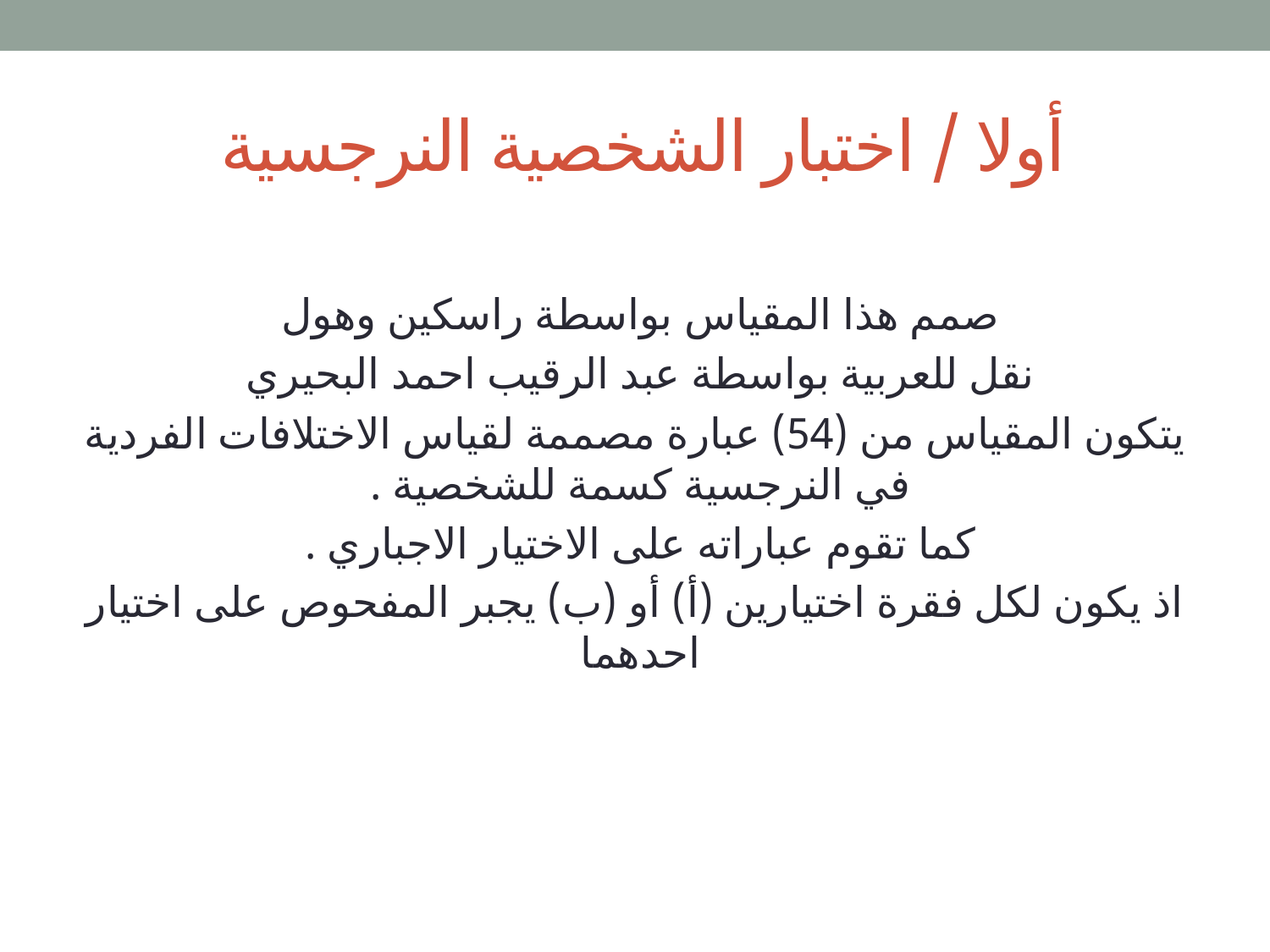

# أولا / اختبار الشخصية النرجسية

صمم هذا المقياس بواسطة راسكين وهول
نقل للعربية بواسطة عبد الرقيب احمد البحيري
يتكون المقياس من (54) عبارة مصممة لقياس الاختلافات الفردية في النرجسية كسمة للشخصية .
كما تقوم عباراته على الاختيار الاجباري .
اذ يكون لكل فقرة اختيارين (أ) أو (ب) يجبر المفحوص على اختيار احدهما